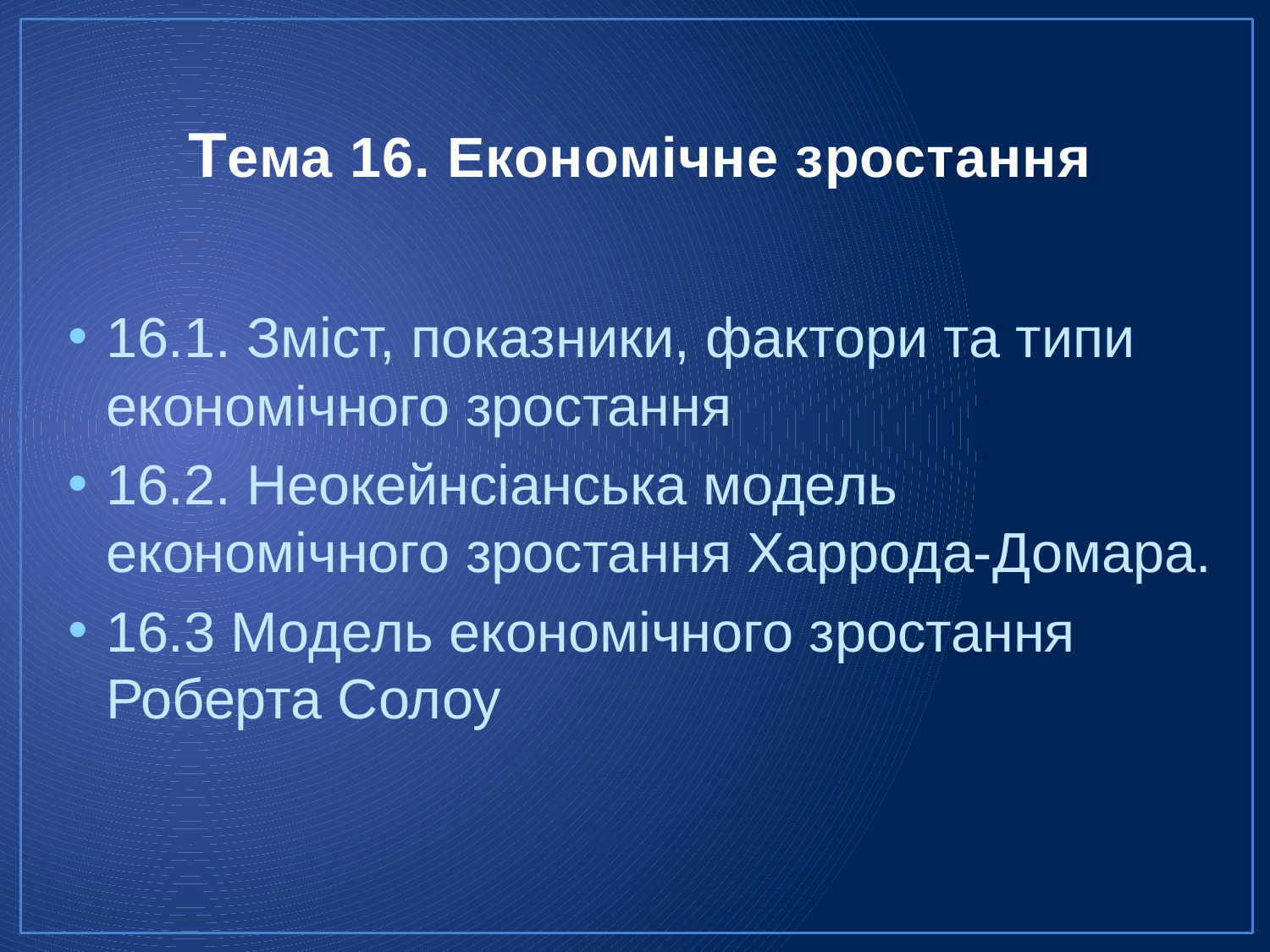

# Тема 16. Економічне зростання

16.1. Зміст, показники, фактори та типи  економічного зростання
16.2. Неокейнсіанська модель економічного зростання Харрода-Домара.
16.3 Модель економічного зростання Роберта Солоу